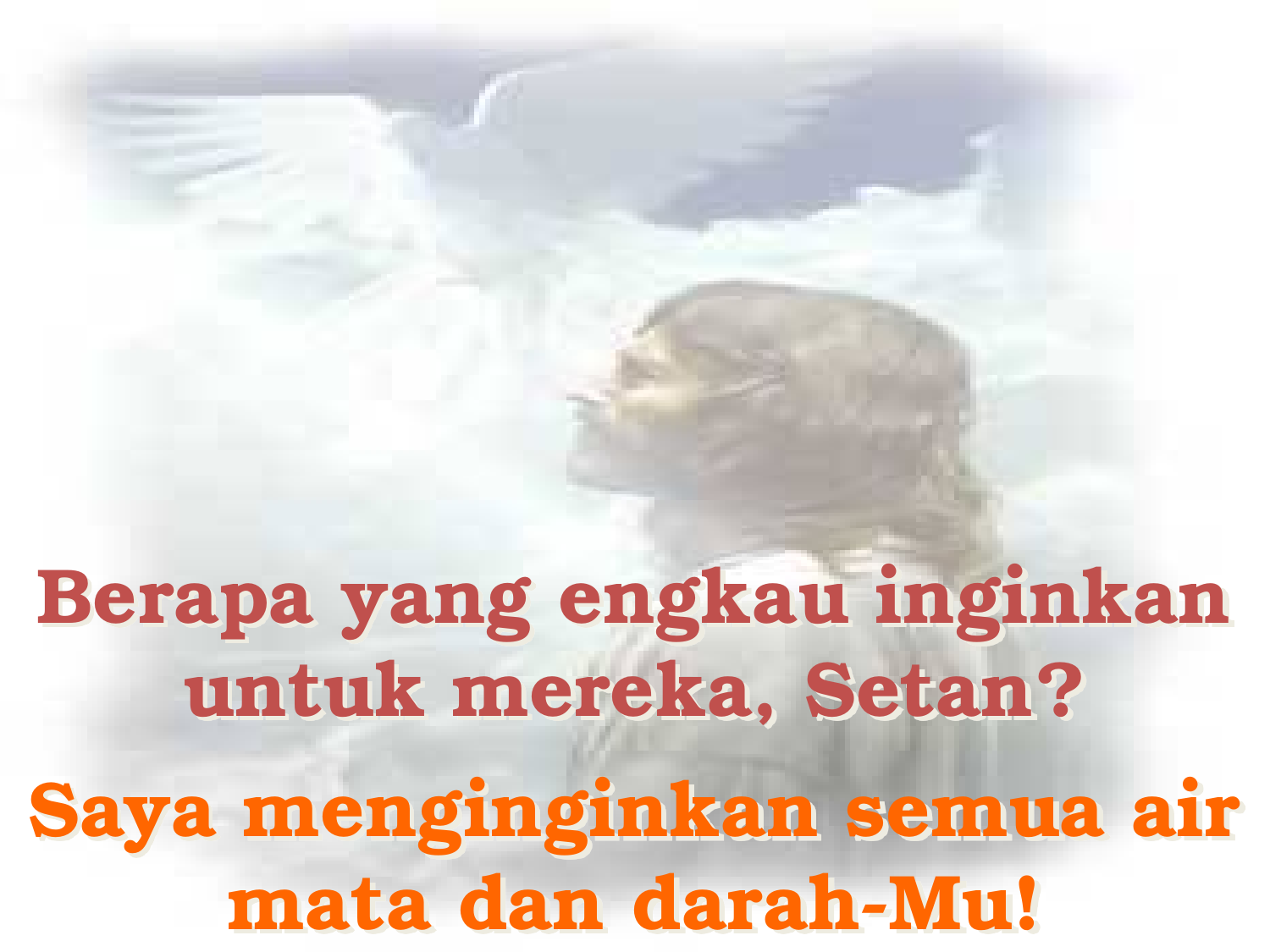

Berapa yang engkau inginkan untuk mereka, Setan?
Saya menginginkan semua air mata dan darah-Mu!